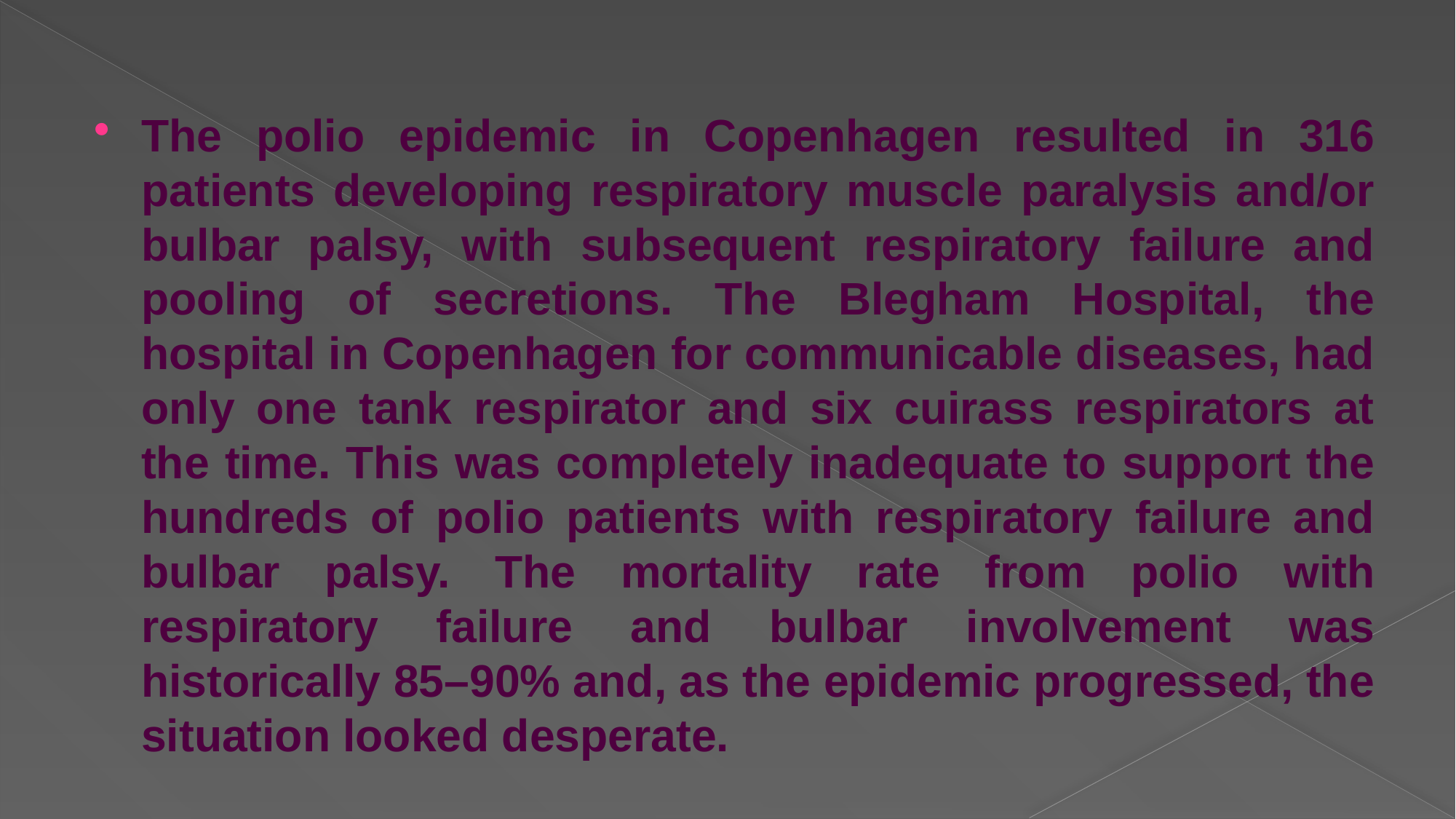

The polio epidemic in Copenhagen resulted in 316 patients developing respiratory muscle paralysis and/or bulbar palsy, with subsequent respiratory failure and pooling of secretions. The Blegham Hospital, the hospital in Copenhagen for communicable diseases, had only one tank respirator and six cuirass respirators at the time. This was completely inadequate to support the hundreds of polio patients with respiratory failure and bulbar palsy. The mortality rate from polio with respiratory failure and bulbar involvement was historically 85–90% and, as the epidemic progressed, the situation looked desperate.